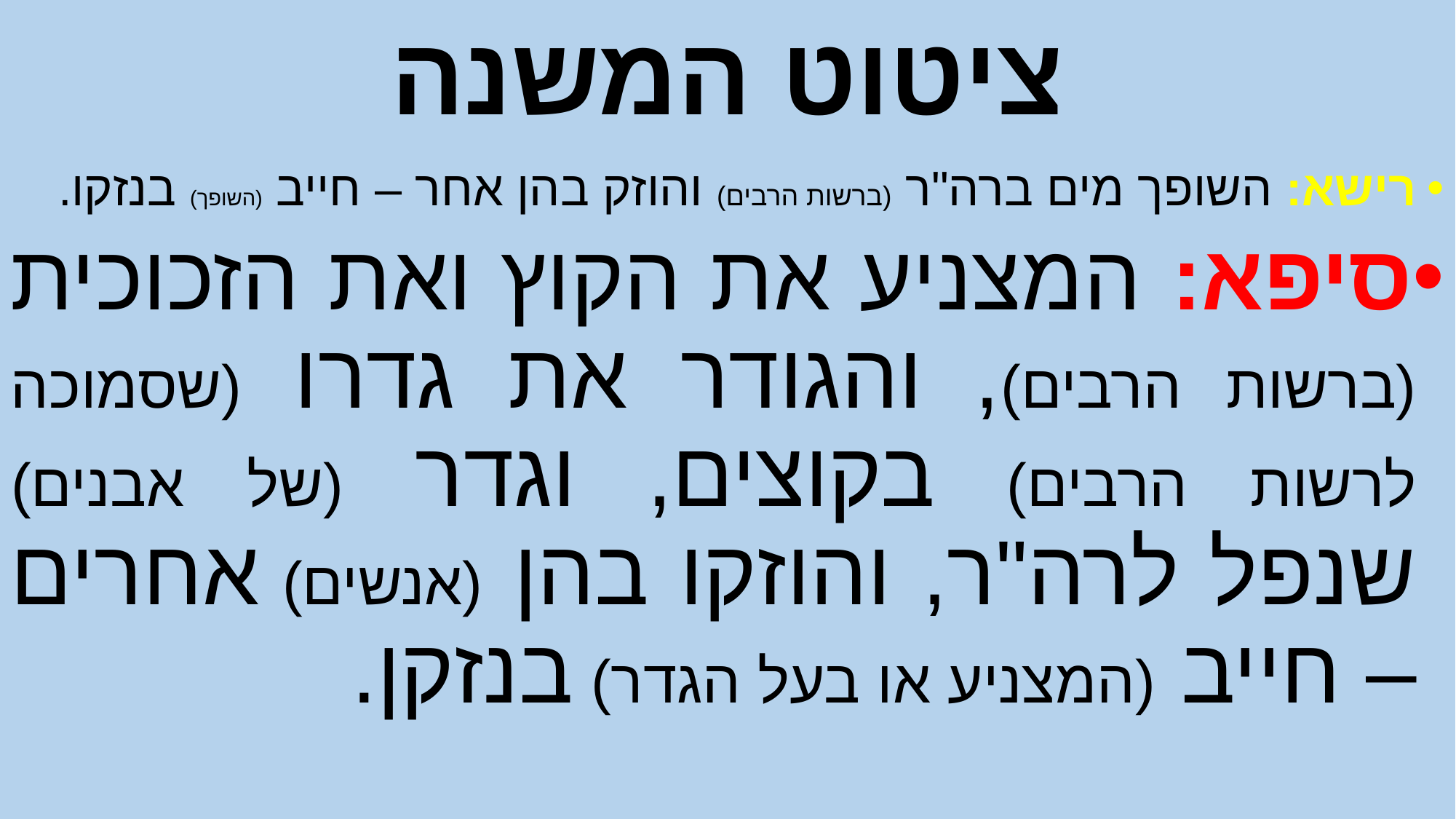

# ציטוט המשנה
רישא: השופך מים ברה"ר (ברשות הרבים) והוזק בהן אחר – חייב (השופך) בנזקו.
סיפא: המצניע את הקוץ ואת הזכוכית (ברשות הרבים), והגודר את גדרו (שסמוכה לרשות הרבים) בקוצים, וגדר (של אבנים) שנפל לרה"ר, והוזקו בהן (אנשים) אחרים – חייב (המצניע או בעל הגדר) בנזקן.